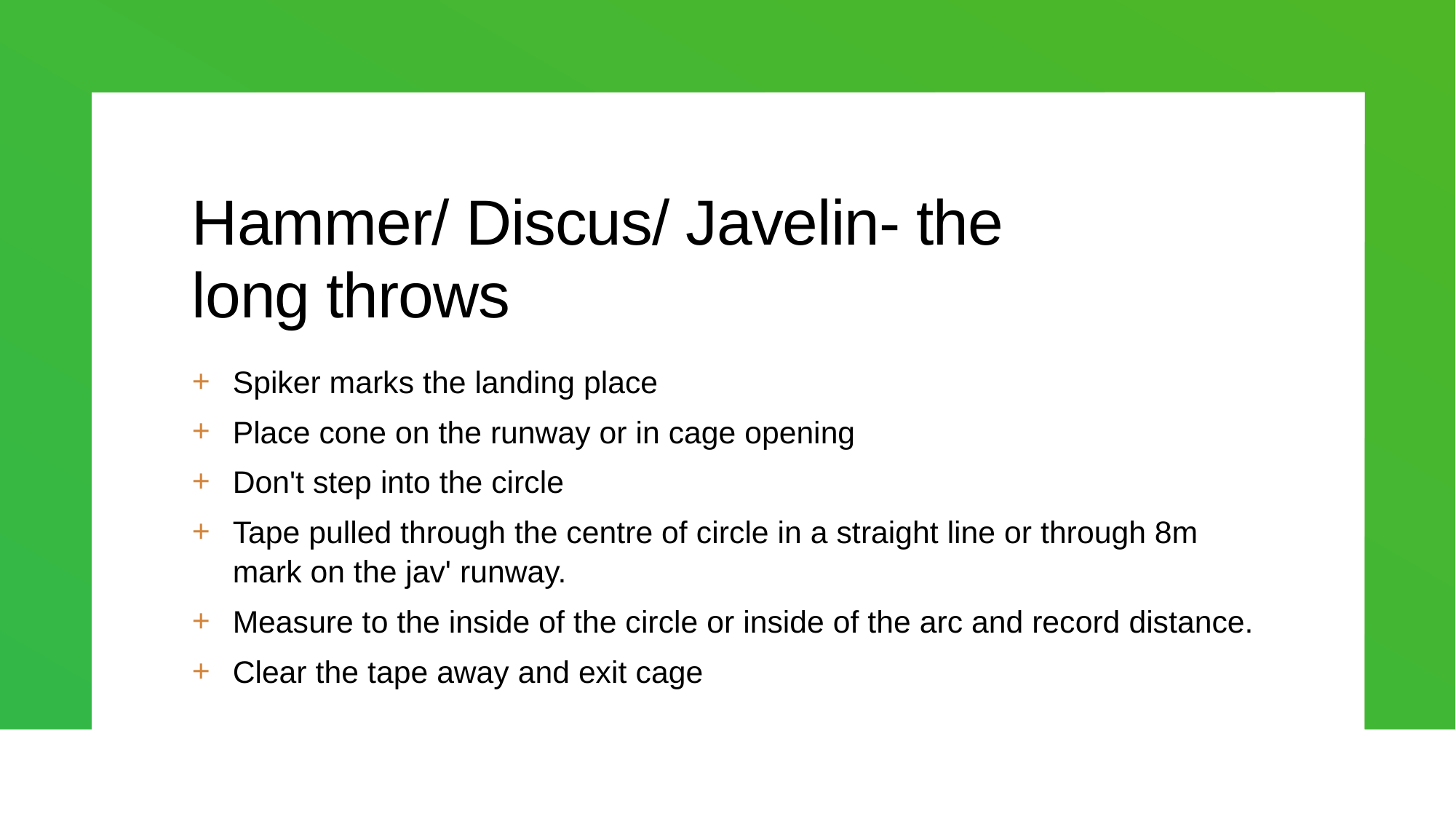

# Hammer/ Discus/ Javelin- the long throws

Spiker marks the landing place
Place cone on the runway or in cage opening
Don't step into the circle
Tape pulled through the centre of circle in a straight line or through 8m mark on the jav' runway.
Measure to the inside of the circle or inside of the arc and record distance.
Clear the tape away and exit cage